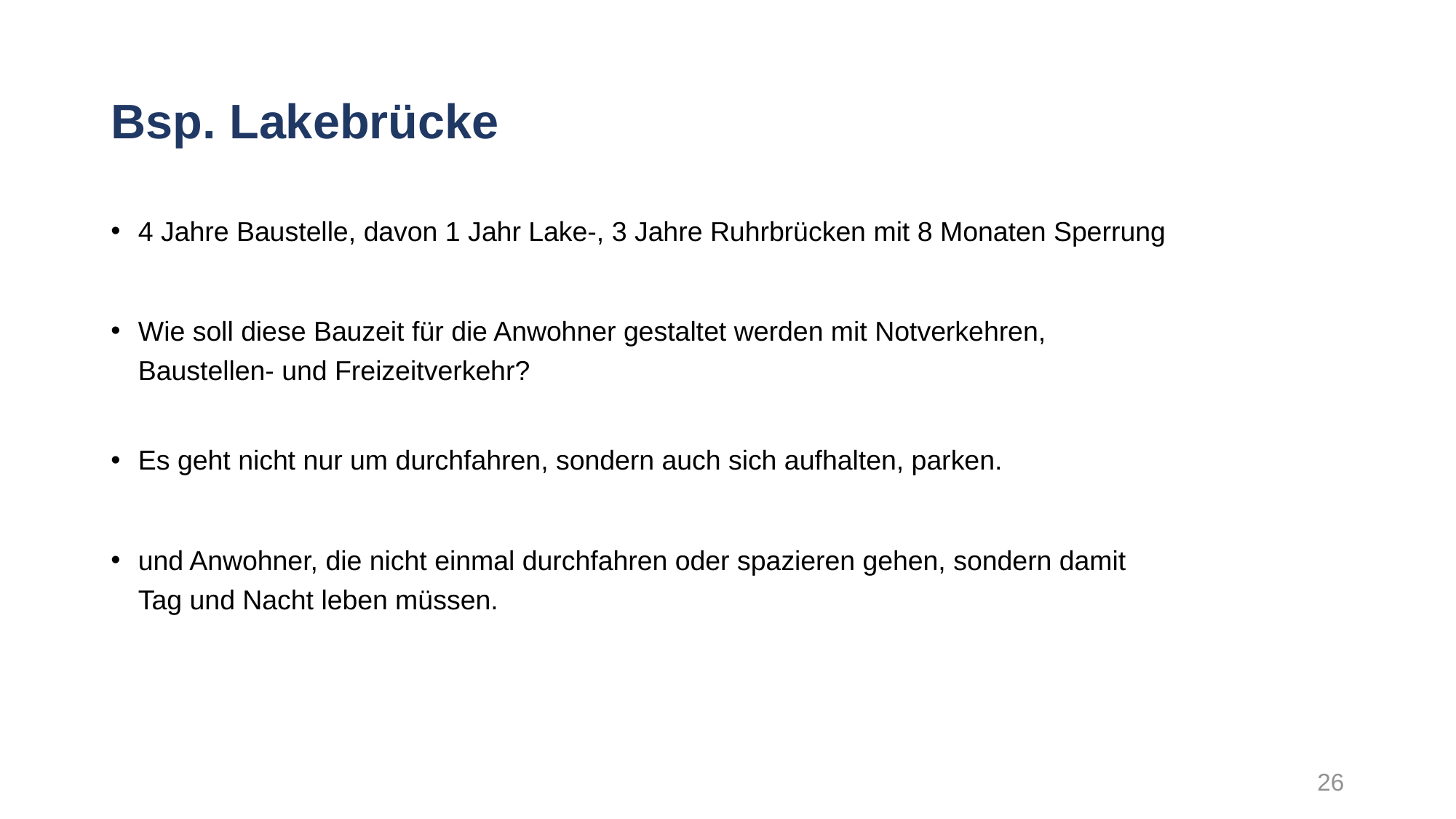

# Bsp. Lakebrücke
4 Jahre Baustelle, davon 1 Jahr Lake-, 3 Jahre Ruhrbrücken mit 8 Monaten Sperrung
Wie soll diese Bauzeit für die Anwohner gestaltet werden mit Notverkehren, Baustellen- und Freizeitverkehr?
Es geht nicht nur um durchfahren, sondern auch sich aufhalten, parken.
und Anwohner, die nicht einmal durchfahren oder spazieren gehen, sondern damit Tag und Nacht leben müssen.
26